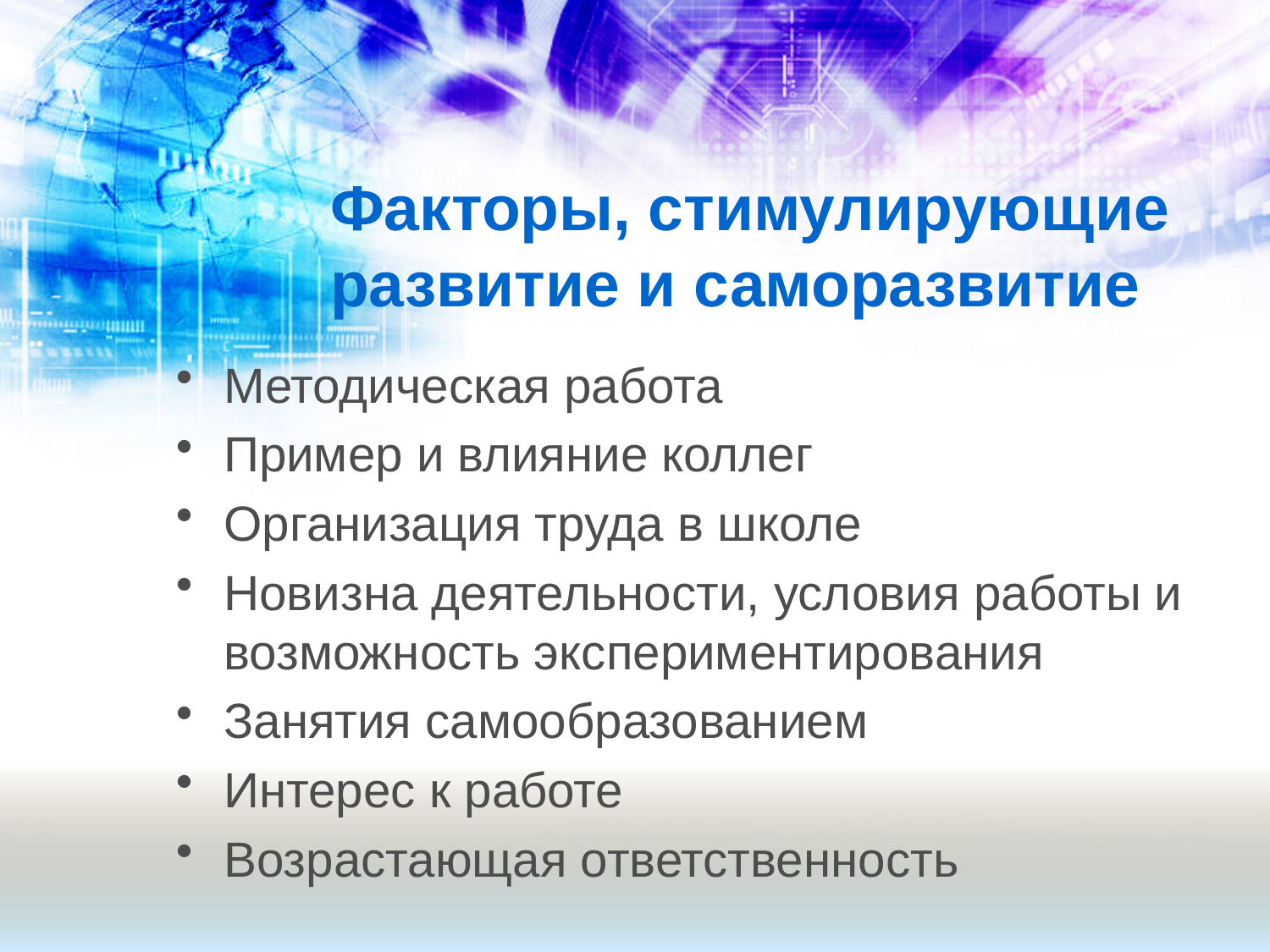

# Факторы, стимулирующие развитие и саморазвитие
Методическая работа
Пример и влияние коллег
Организация труда в школе
Новизна деятельности, условия работы и возможность экспериментирования
Занятия самообразованием
Интерес к работе
Возрастающая ответственность